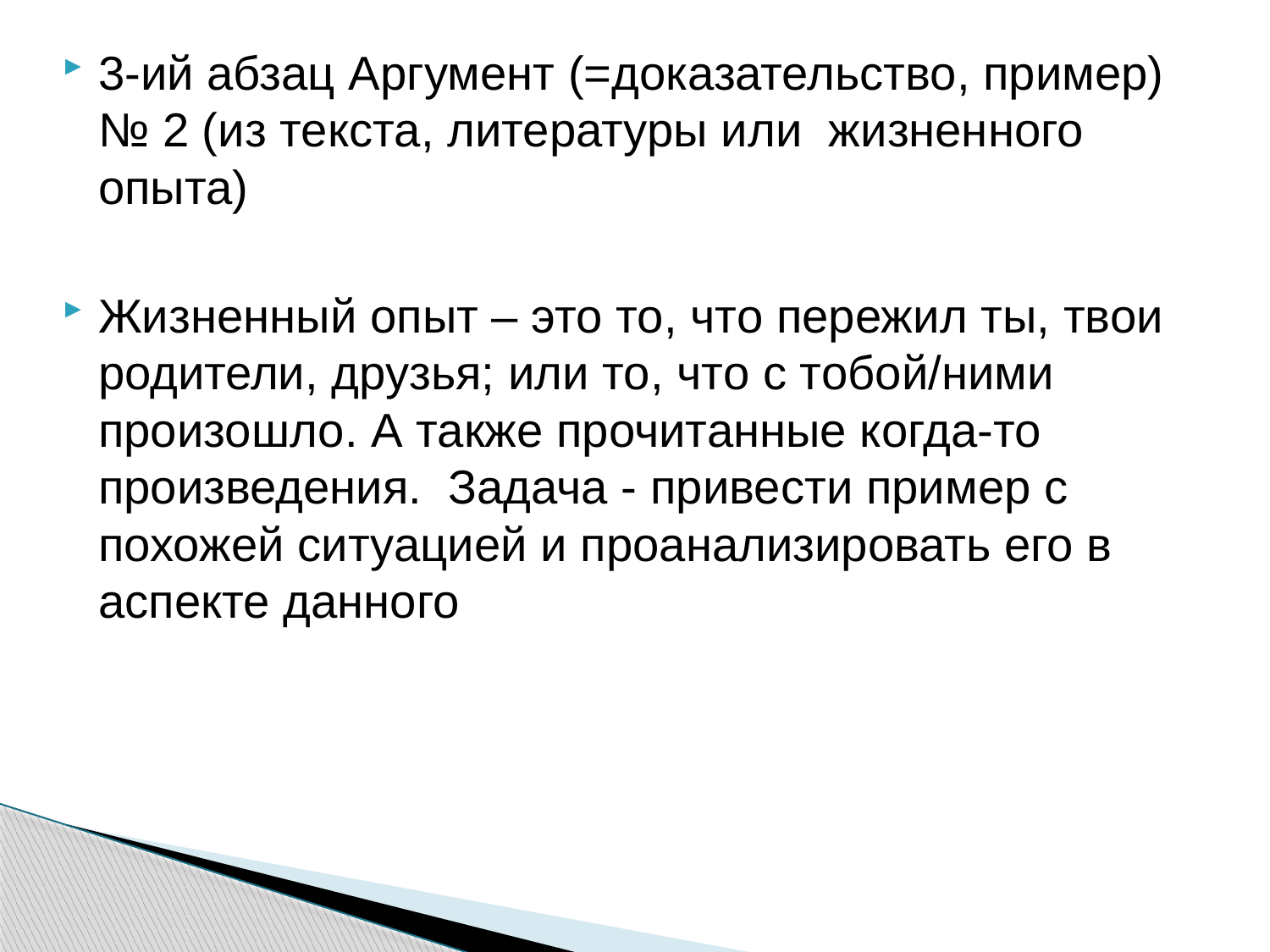

3-ий абзац Аргумент (=доказательство, пример) № 2 (из текста, литературы или  жизненного опыта)

Жизненный опыт – это то, что пережил ты, твои родители, друзья; или то, что с тобой/ними произошло. А также прочитанные когда-то произведения.  Задача - привести пример с похожей ситуацией и проанализировать его в аспекте данного